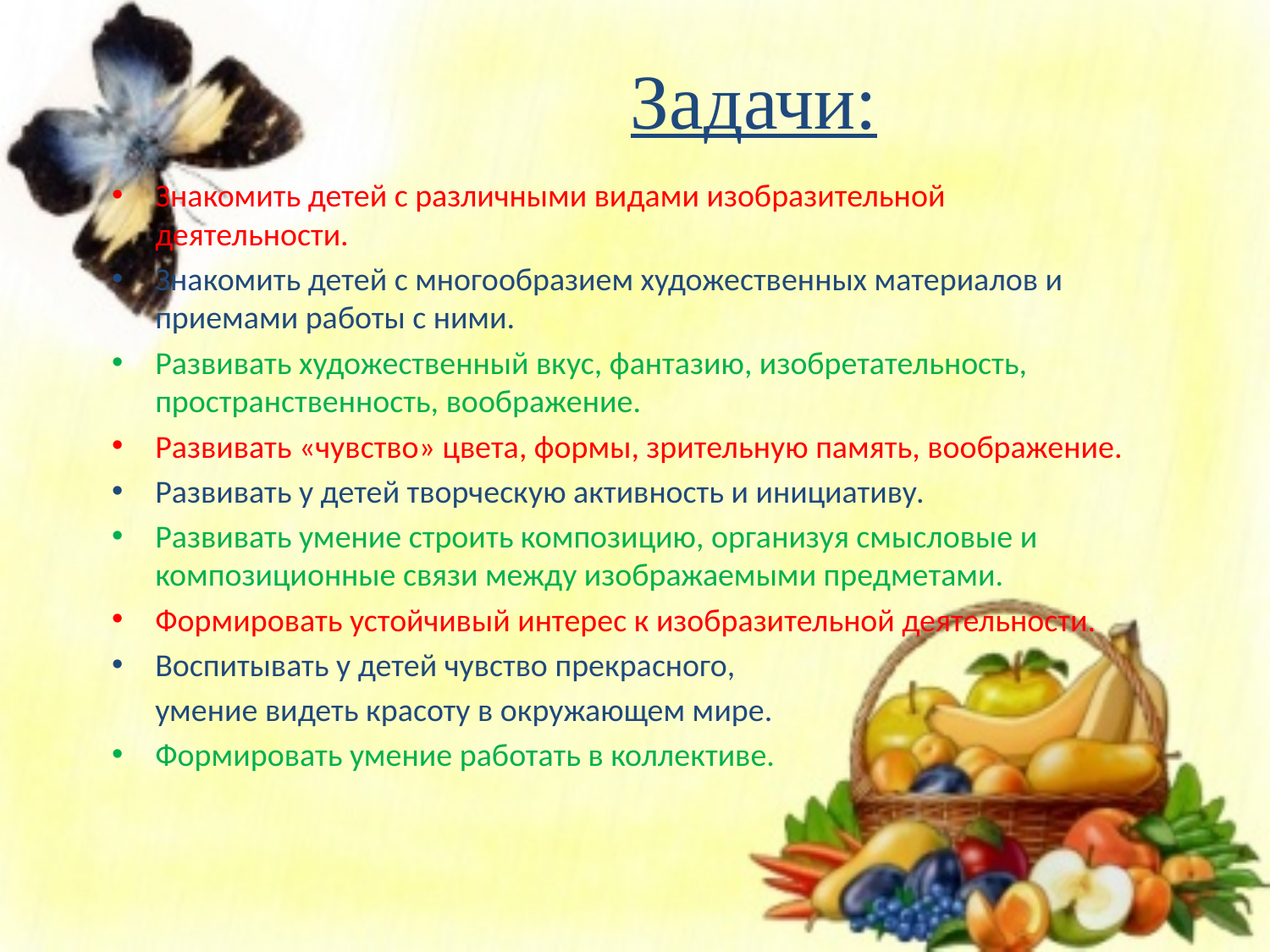

# Задачи:
Знакомить детей с различными видами изобразительной деятельности.
Знакомить детей с многообразием художественных материалов и приемами работы с ними.
Развивать художественный вкус, фантазию, изобретательность, пространственность, воображение.
Развивать «чувство» цвета, формы, зрительную память, воображение.
Развивать у детей творческую активность и инициативу.
Развивать умение строить композицию, организуя смысловые и композиционные связи между изображаемыми предметами.
Формировать устойчивый интерес к изобразительной деятельности.
Воспитывать у детей чувство прекрасного,
	умение видеть красоту в окружающем мире.
Формировать умение работать в коллективе.